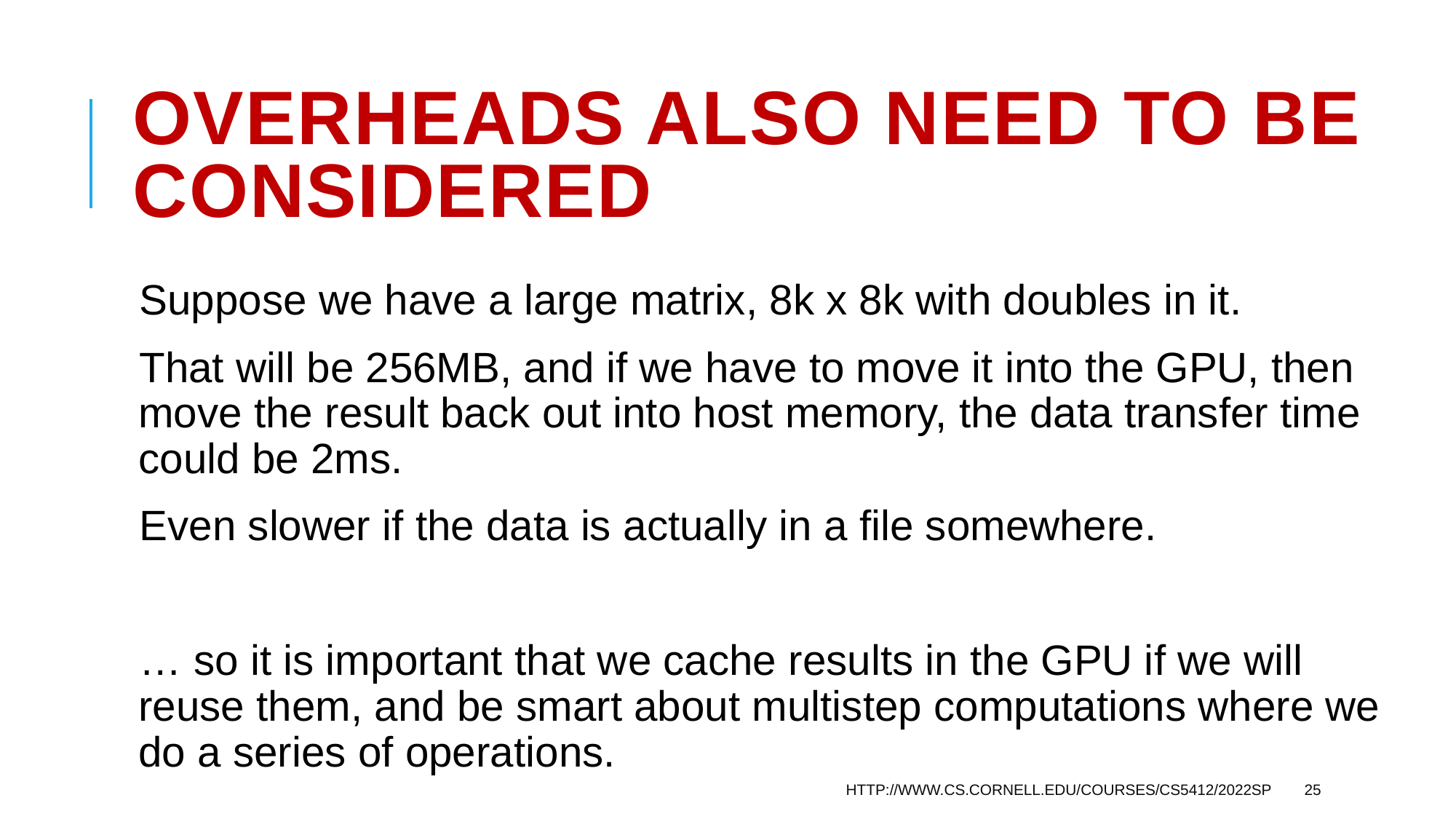

# Overheads also need to be considered
Suppose we have a large matrix, 8k x 8k with doubles in it.
That will be 256MB, and if we have to move it into the GPU, then move the result back out into host memory, the data transfer time could be 2ms.
Even slower if the data is actually in a file somewhere.

… so it is important that we cache results in the GPU if we will reuse them, and be smart about multistep computations where we do a series of operations.
http://www.cs.cornell.edu/courses/cs5412/2022sp
25